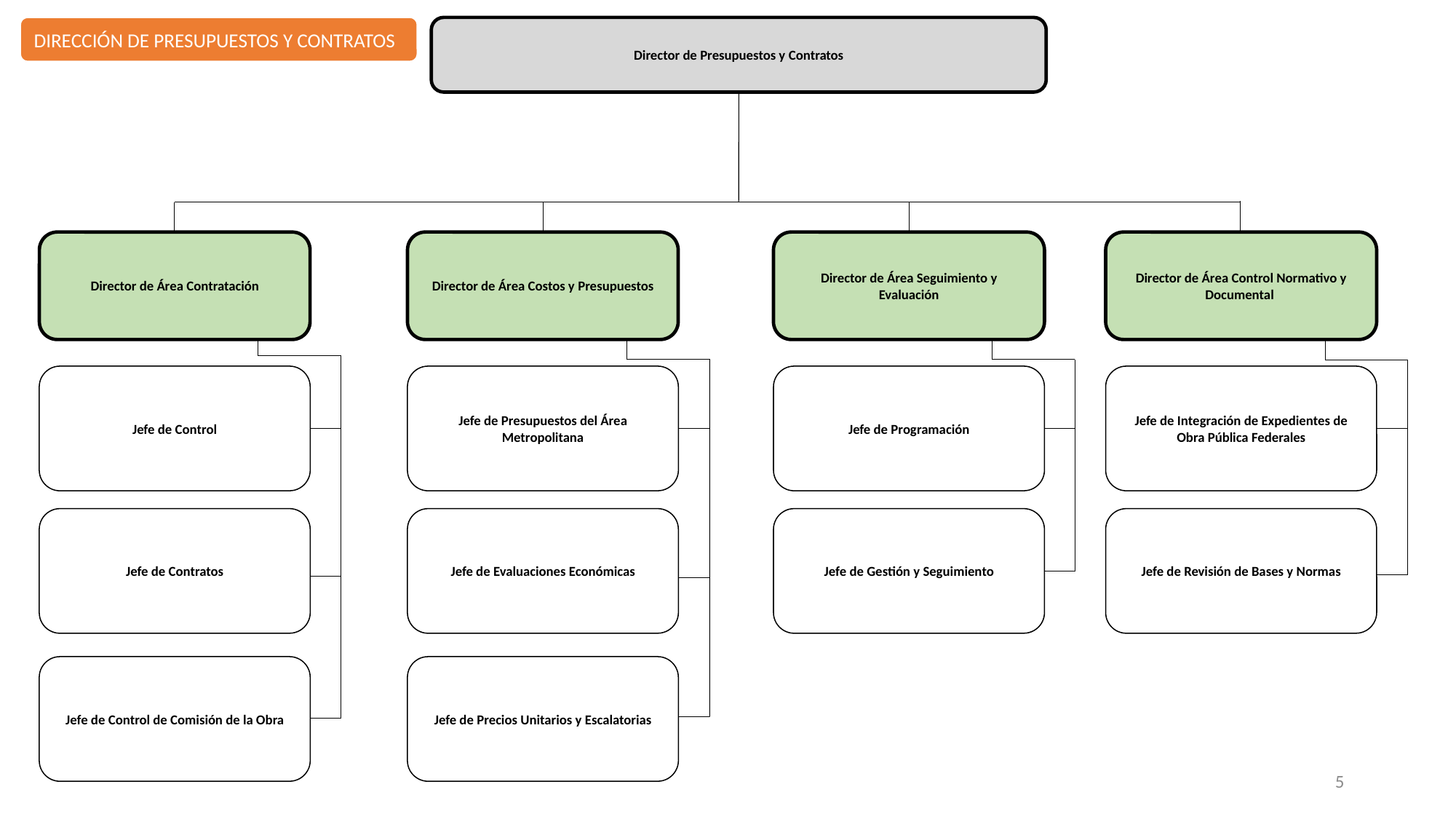

DIRECCIÓN DE PRESUPUESTOS Y CONTRATOS
Director de Presupuestos y Contratos
Director de Área Contratación
Director de Área Costos y Presupuestos
Director de Área Seguimiento y Evaluación
Director de Área Control Normativo y Documental
Jefe de Control
Jefe de Presupuestos del Área Metropolitana
Jefe de Programación
Jefe de Integración de Expedientes de Obra Pública Federales
Jefe de Contratos
Jefe de Evaluaciones Económicas
Jefe de Gestión y Seguimiento
Jefe de Revisión de Bases y Normas
Jefe de Control de Comisión de la Obra
Jefe de Precios Unitarios y Escalatorias
5